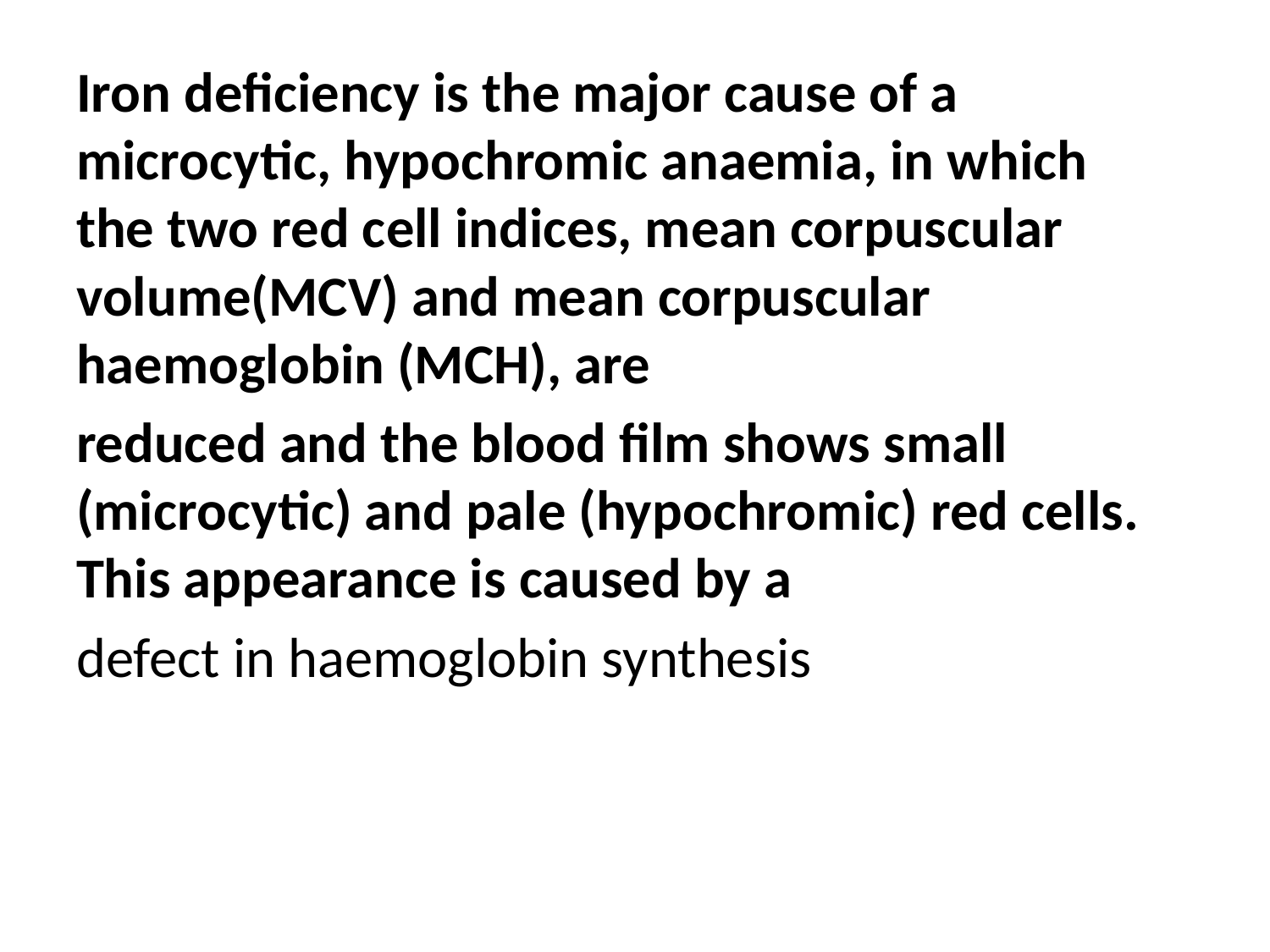

Iron deficiency is the major cause of a microcytic, hypochromic anaemia, in which the two red cell indices, mean corpuscular volume(MCV) and mean corpuscular haemoglobin (MCH), are
reduced and the blood film shows small (microcytic) and pale (hypochromic) red cells. This appearance is caused by a
defect in haemoglobin synthesis